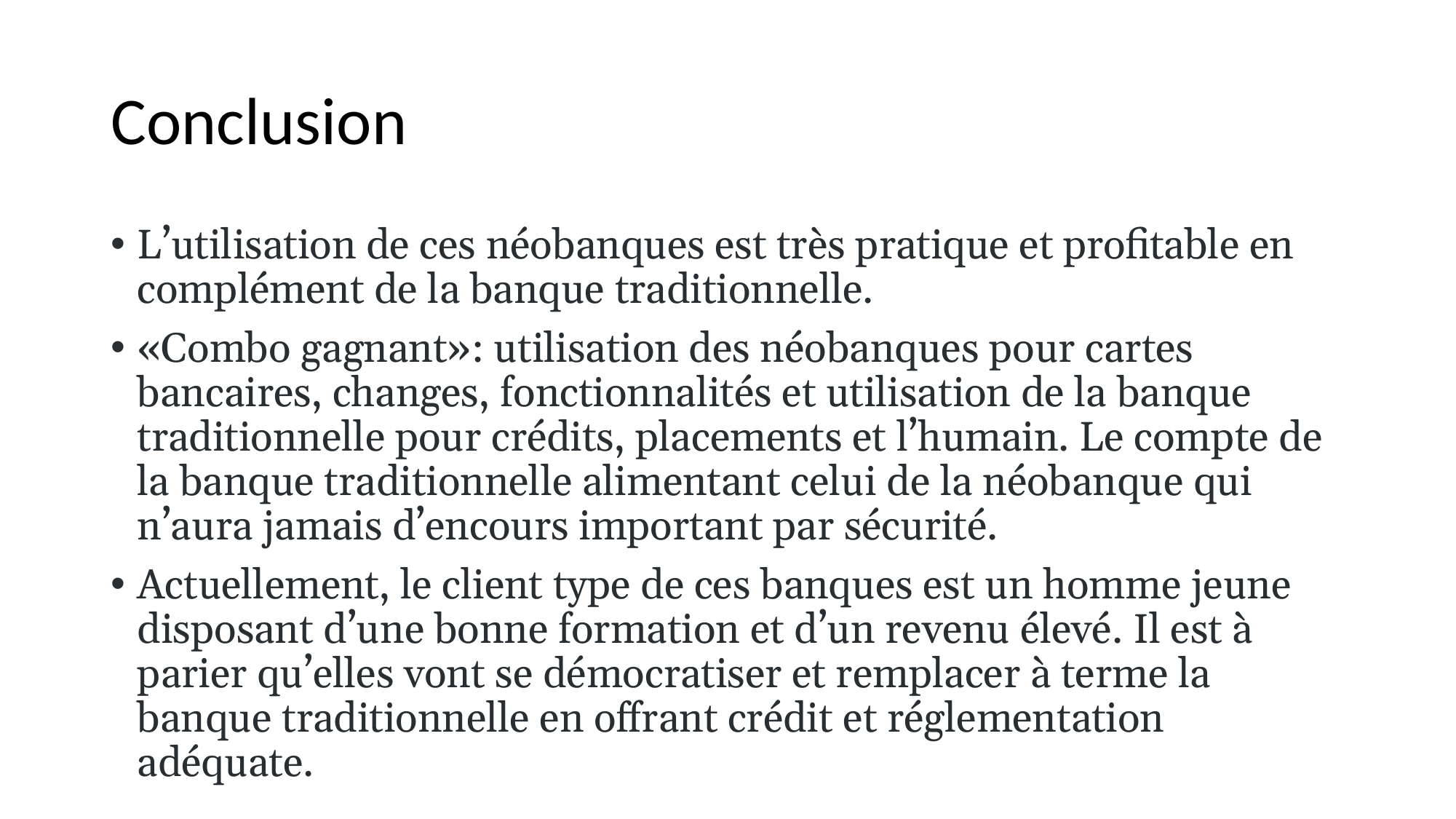

# Conclusion
L’utilisation de ces néobanques est très pratique et profitable en complément de la banque traditionnelle.
«Combo gagnant»: utilisation des néobanques pour cartes bancaires, changes, fonctionnalités et utilisation de la banque traditionnelle pour crédits, placements et l’humain. Le compte de la banque traditionnelle alimentant celui de la néobanque qui n’aura jamais d’encours important par sécurité.
Actuellement, le client type de ces banques est un homme jeune disposant d’une bonne formation et d’un revenu élevé. Il est à parier qu’elles vont se démocratiser et remplacer à terme la banque traditionnelle en offrant crédit et réglementation adéquate.